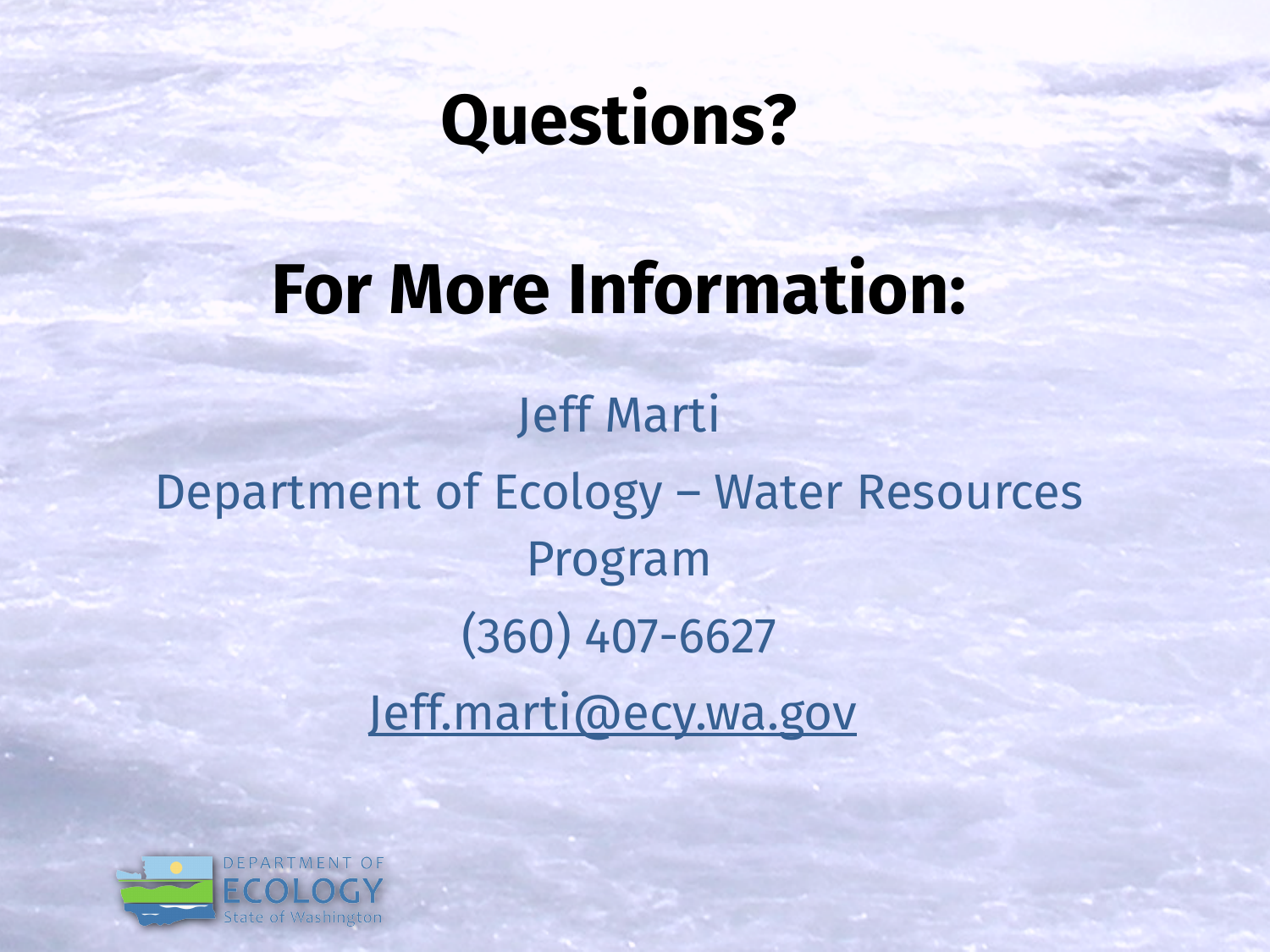

# Questions? For More Information:
Jeff Marti
Department of Ecology – Water Resources Program
(360) 407-6627
Jeff.marti@ecy.wa.gov